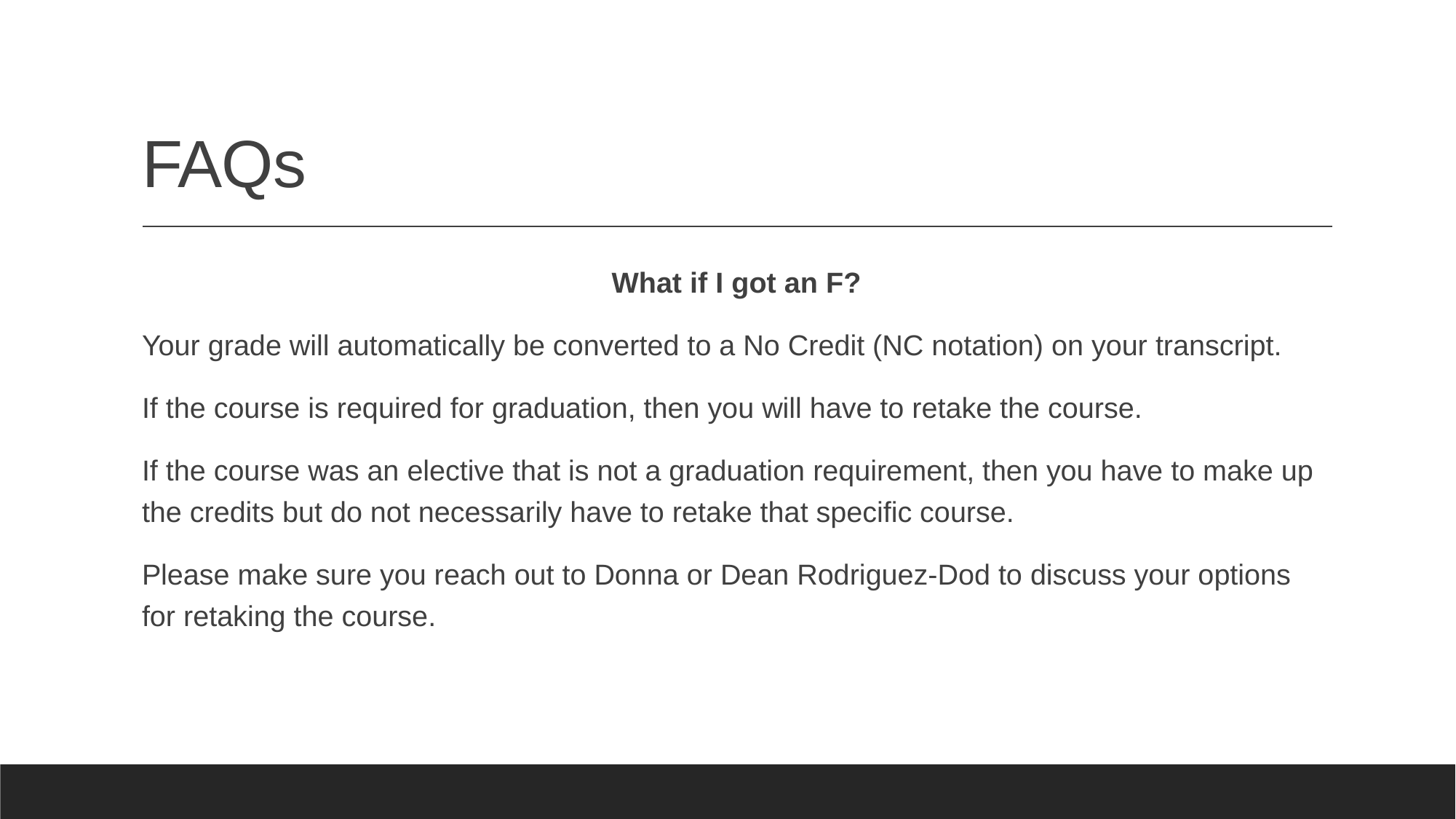

# FAQs
What if I got an F?
Your grade will automatically be converted to a No Credit (NC notation) on your transcript.
If the course is required for graduation, then you will have to retake the course.
If the course was an elective that is not a graduation requirement, then you have to make up the credits but do not necessarily have to retake that specific course.
Please make sure you reach out to Donna or Dean Rodriguez-Dod to discuss your options for retaking the course.